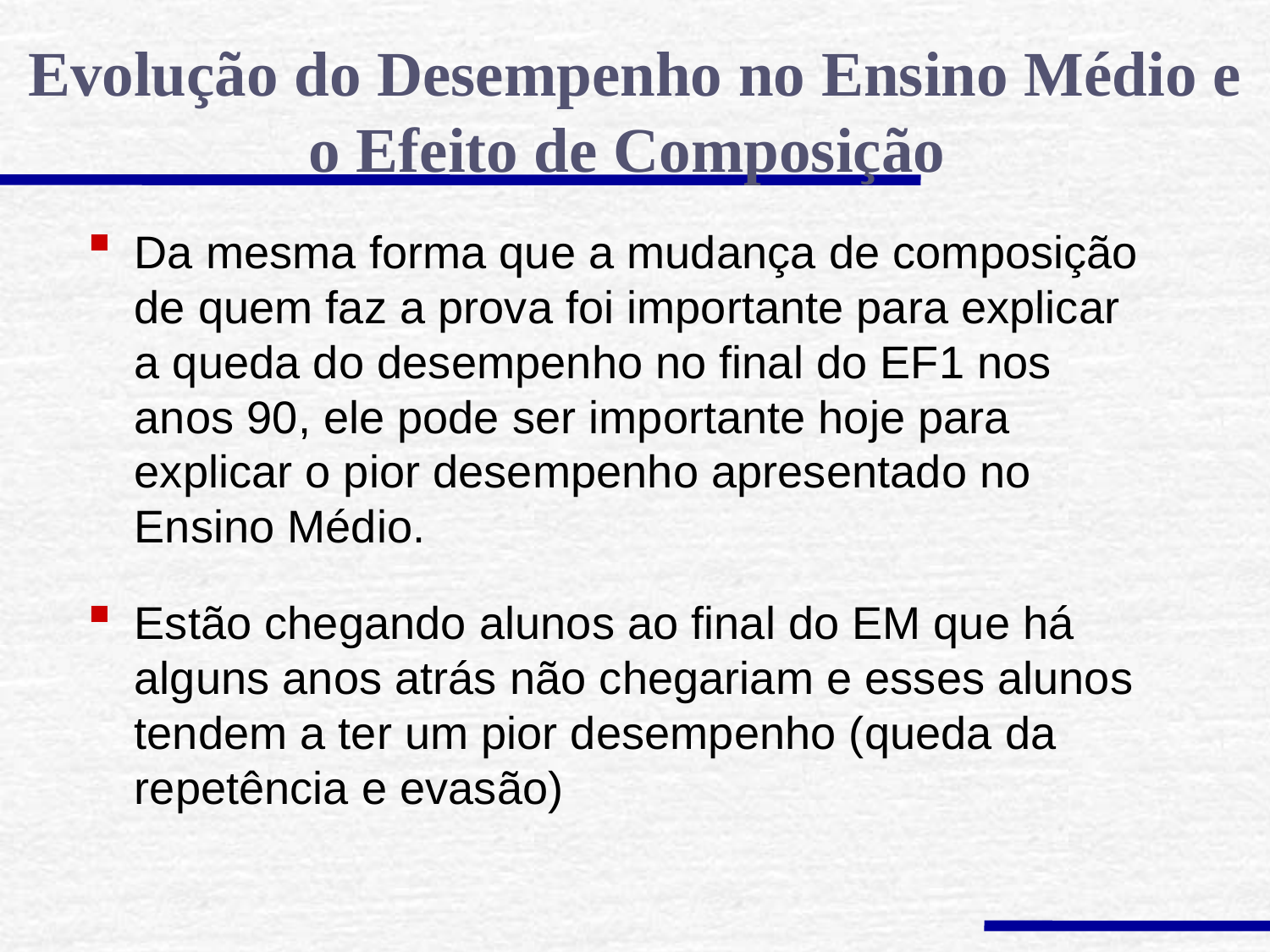

Evolução do Desempenho no Ensino Médio e o Efeito de Composição
Da mesma forma que a mudança de composição de quem faz a prova foi importante para explicar a queda do desempenho no final do EF1 nos anos 90, ele pode ser importante hoje para explicar o pior desempenho apresentado no Ensino Médio.
Estão chegando alunos ao final do EM que há alguns anos atrás não chegariam e esses alunos tendem a ter um pior desempenho (queda da repetência e evasão)